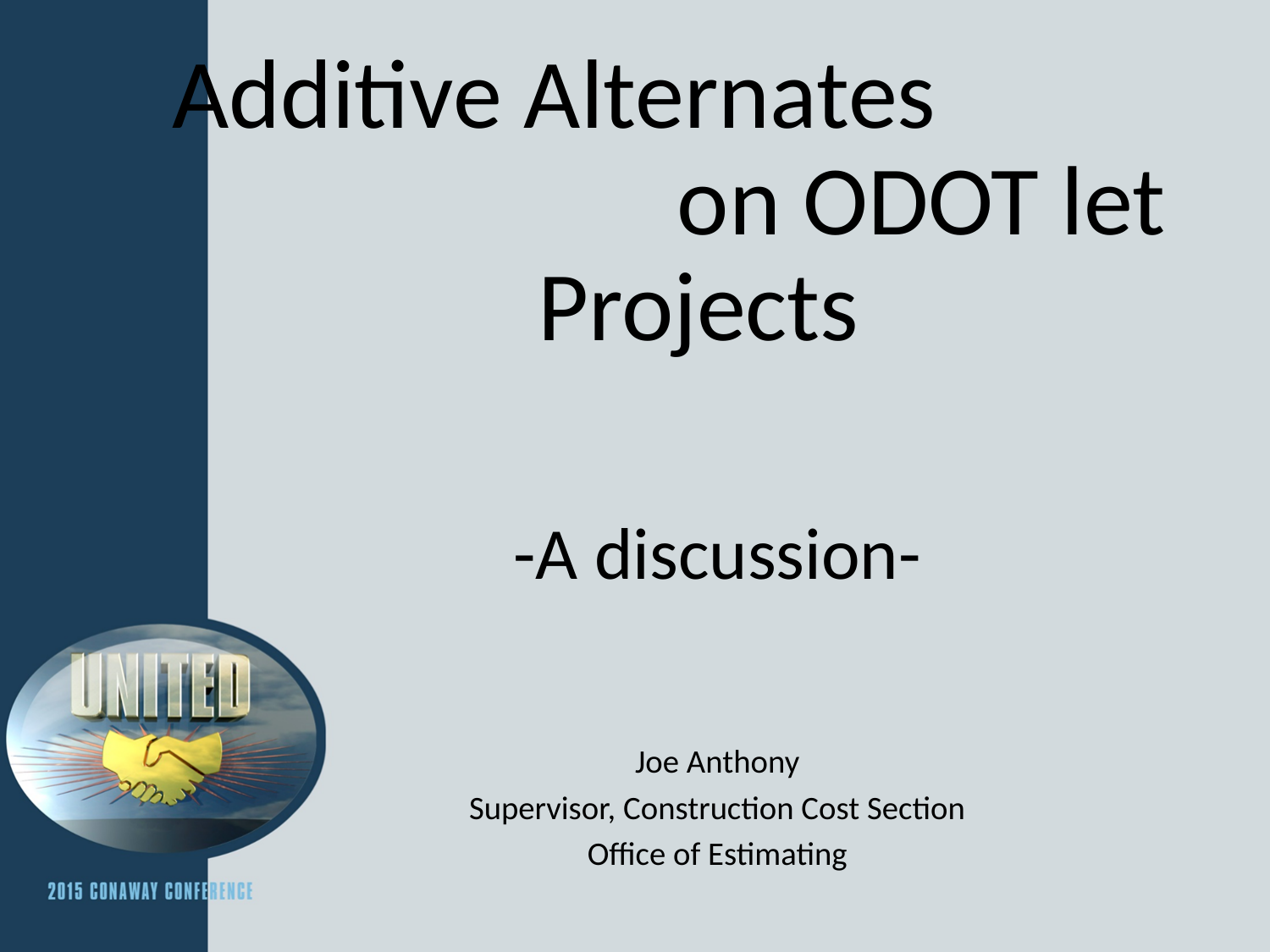

# Additive Alternates                                  on ODOT let Projects

-A discussion-

Joe Anthony
Supervisor, Construction Cost Section
Office of Estimating